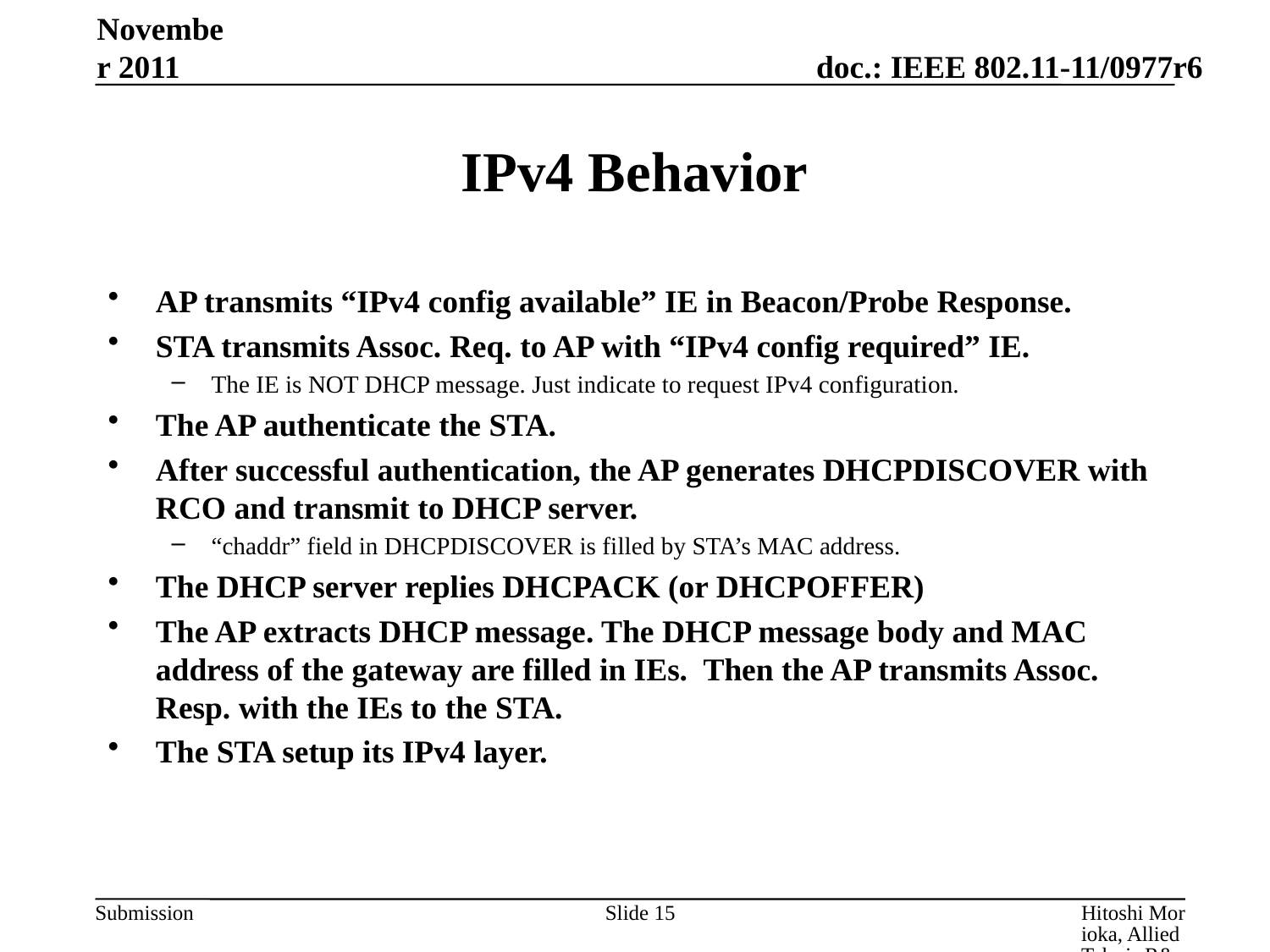

November 2011
# IPv4 Behavior
AP transmits “IPv4 config available” IE in Beacon/Probe Response.
STA transmits Assoc. Req. to AP with “IPv4 config required” IE.
The IE is NOT DHCP message. Just indicate to request IPv4 configuration.
The AP authenticate the STA.
After successful authentication, the AP generates DHCPDISCOVER with RCO and transmit to DHCP server.
“chaddr” field in DHCPDISCOVER is filled by STA’s MAC address.
The DHCP server replies DHCPACK (or DHCPOFFER)
The AP extracts DHCP message. The DHCP message body and MAC address of the gateway are filled in IEs.  Then the AP transmits Assoc. Resp. with the IEs to the STA.
The STA setup its IPv4 layer.

Slide 15
Hitoshi Morioka, Allied Telesis R&D Center